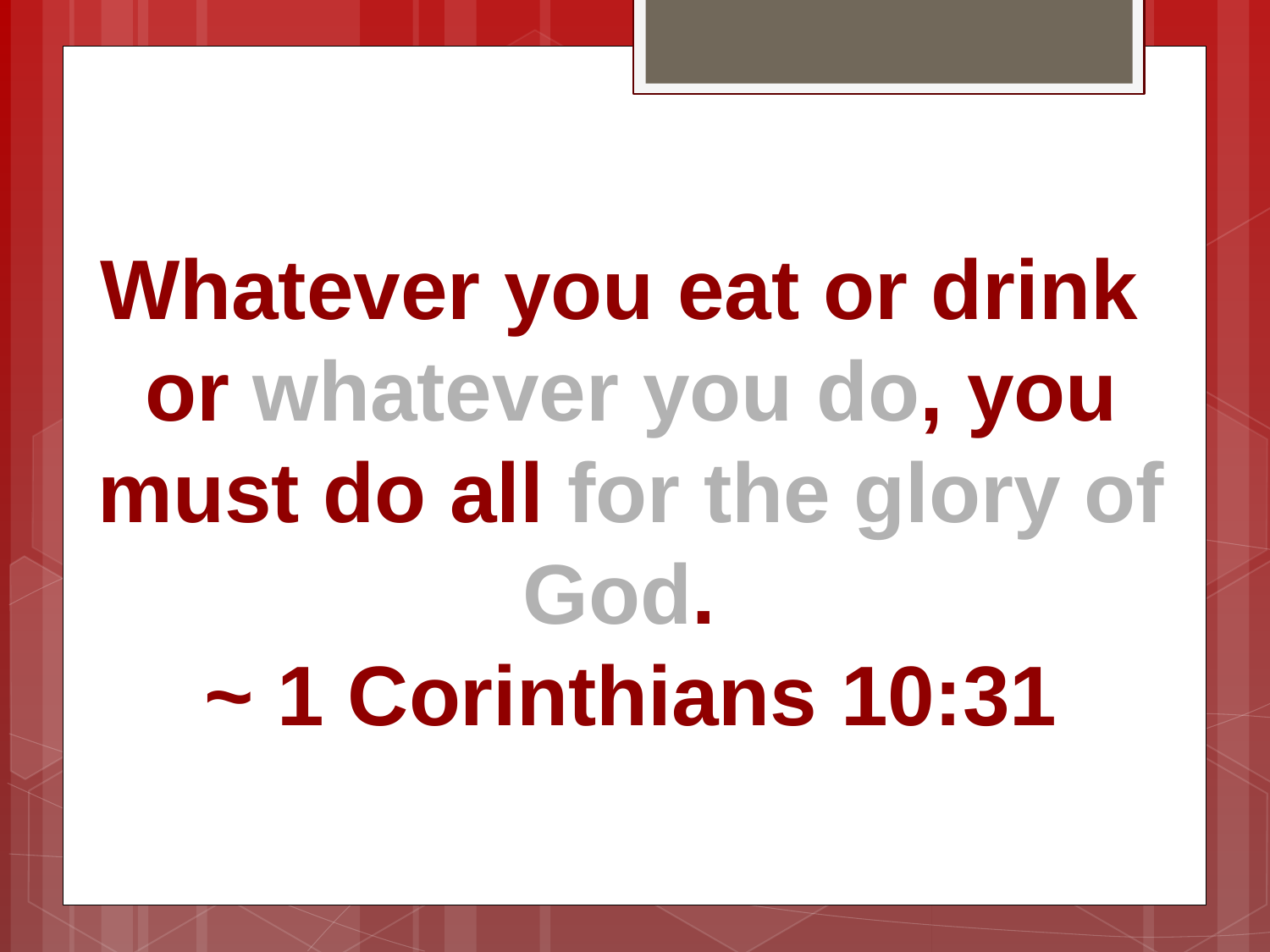

Whatever you eat or drink
or whatever you do, you must do all for the glory of God.
~ 1 Corinthians 10:31